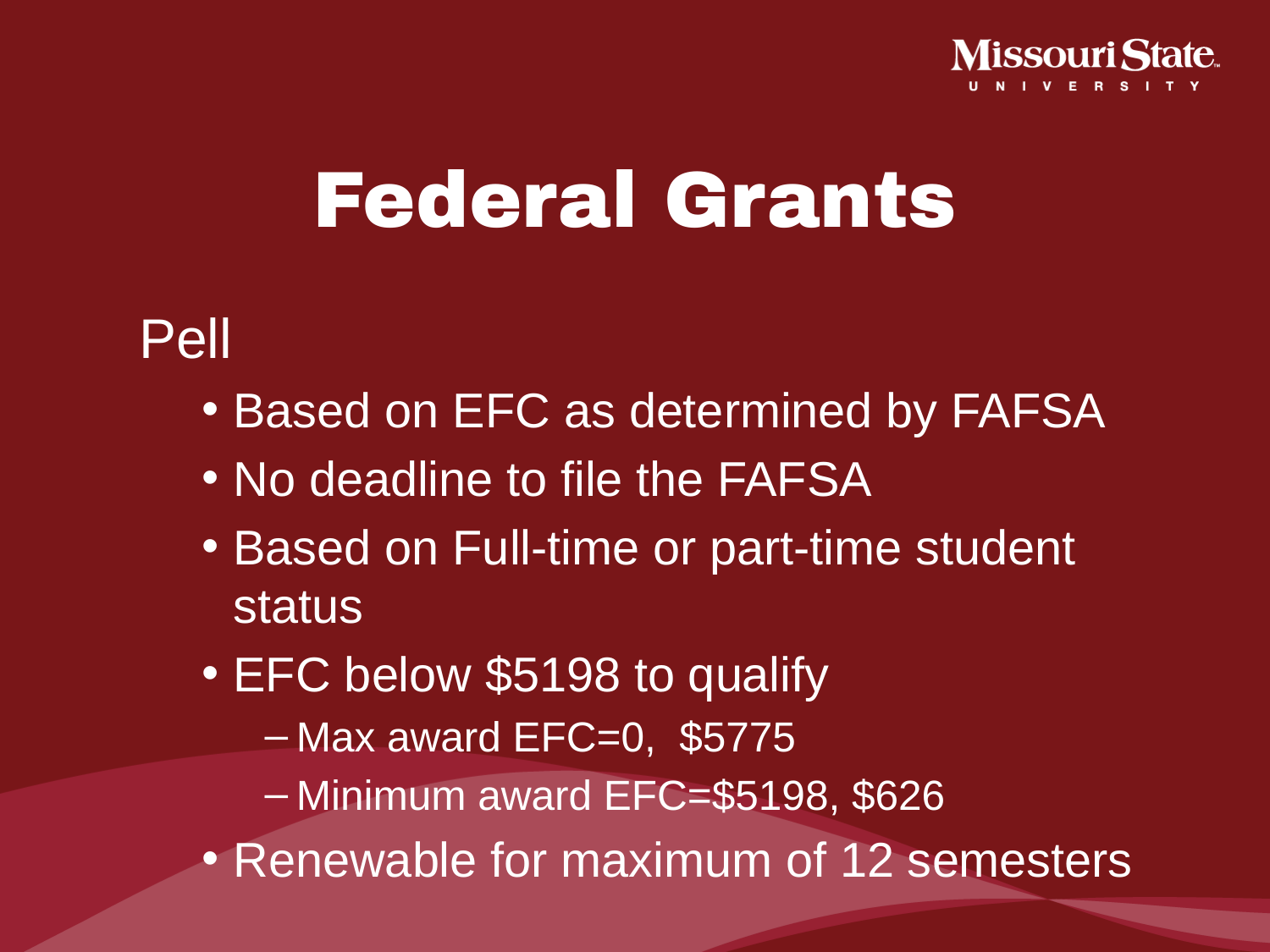

# Federal Grants
Pell
Based on EFC as determined by FAFSA
No deadline to file the FAFSA
Based on Full-time or part-time student status
EFC below $5198 to qualify
Max award EFC=0,  $5775
Minimum award EFC=$5198, $626
Renewable for maximum of 12 semesters